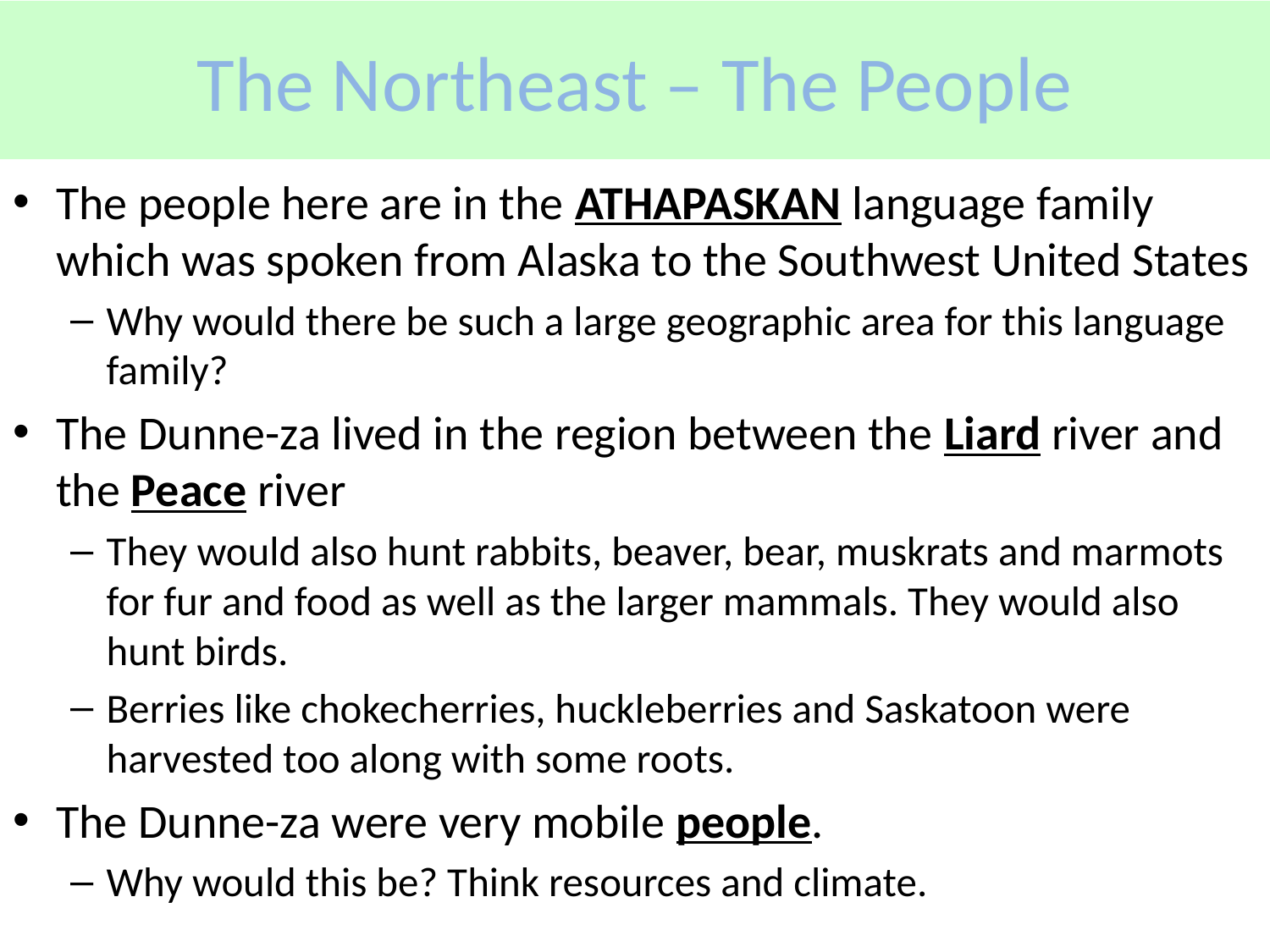

# The Northeast – The People
The people here are in the ATHAPASKAN language family which was spoken from Alaska to the Southwest United States
Why would there be such a large geographic area for this language family?
The Dunne-za lived in the region between the Liard river and the Peace river
They would also hunt rabbits, beaver, bear, muskrats and marmots for fur and food as well as the larger mammals. They would also hunt birds.
Berries like chokecherries, huckleberries and Saskatoon were harvested too along with some roots.
The Dunne-za were very mobile people.
Why would this be? Think resources and climate.